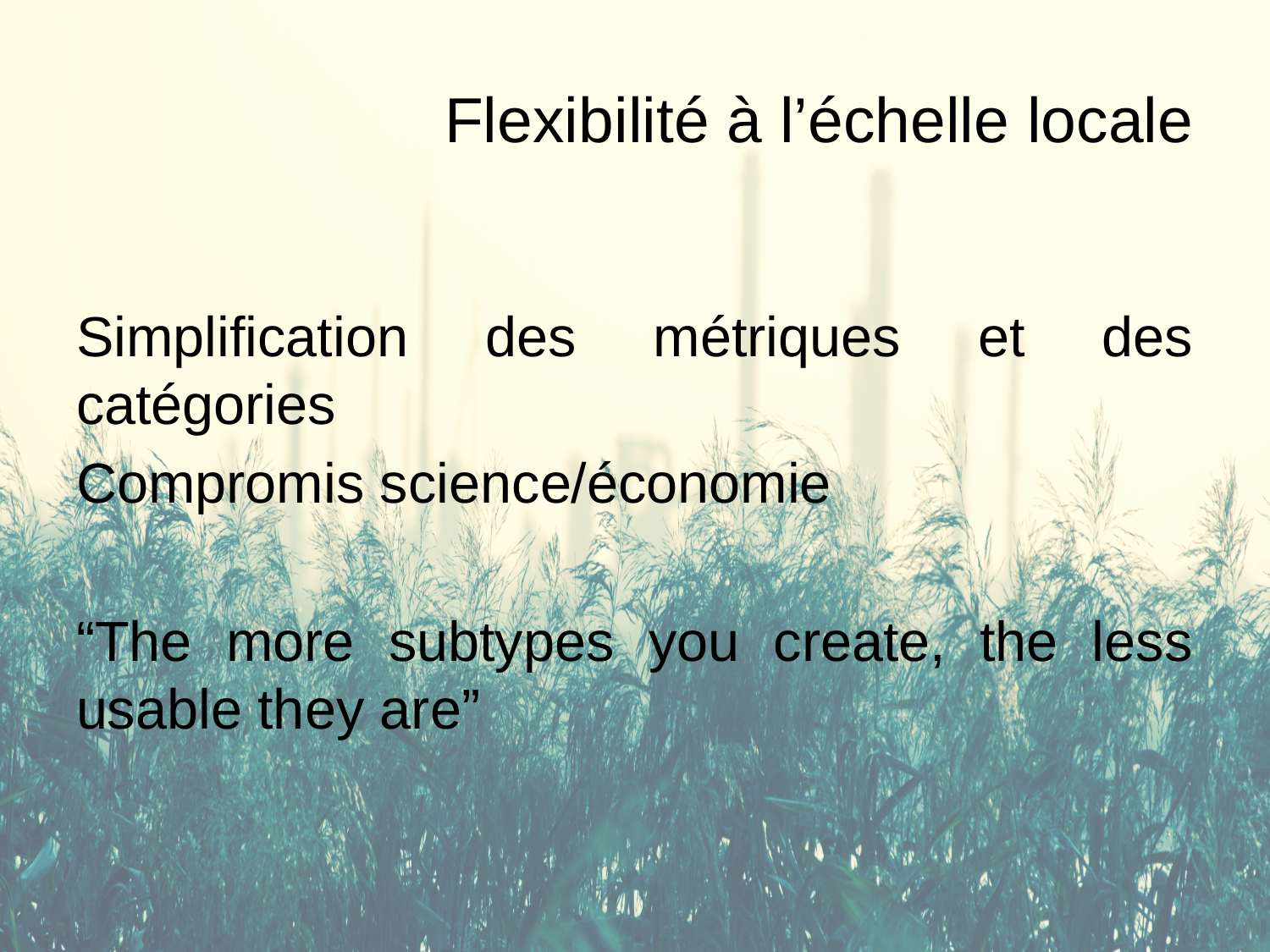

# Flexibilité à l’échelle locale
Simplification des métriques et des catégories
Compromis science/économie

“The more subtypes you create, the less usable they are”